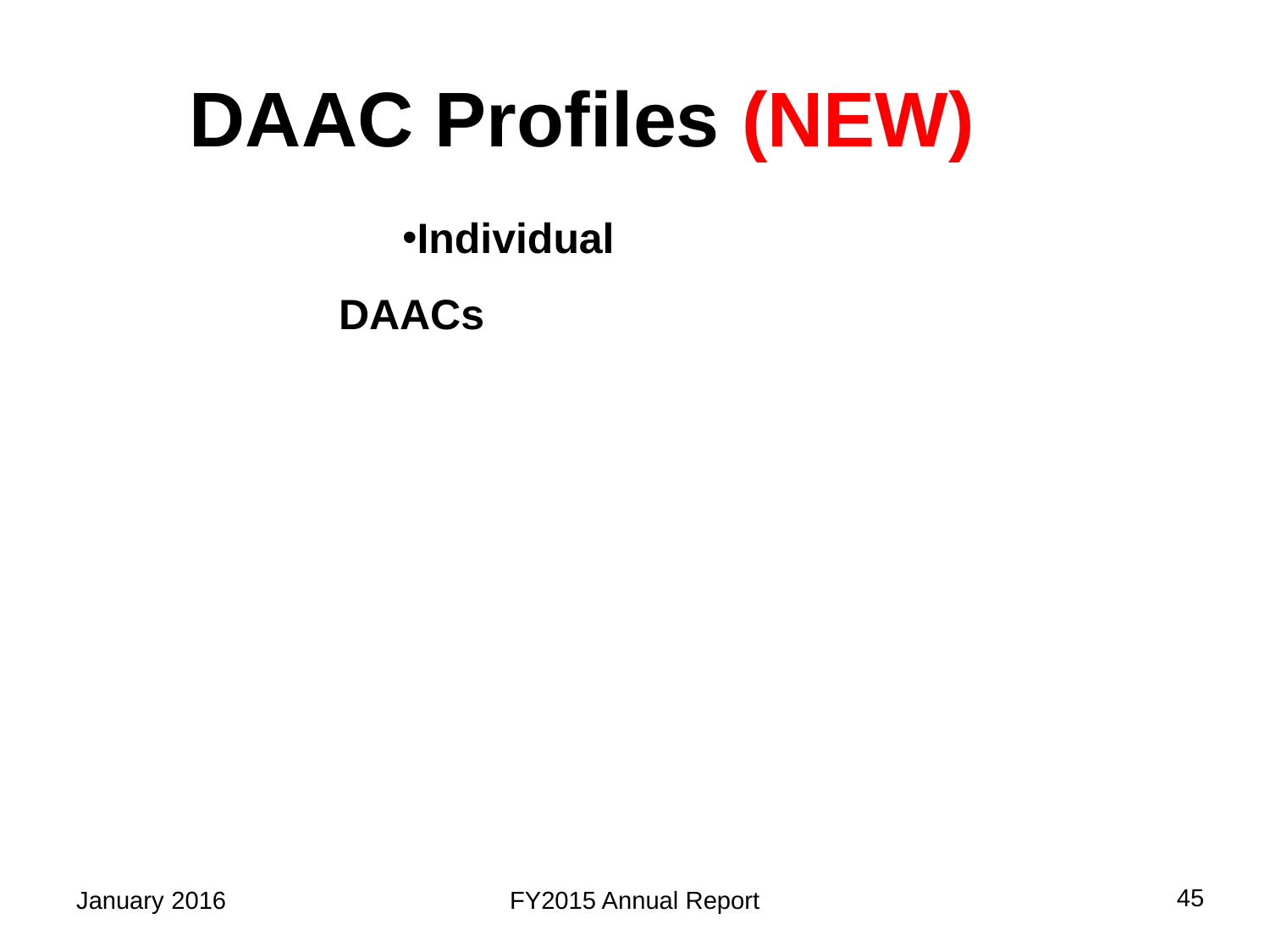

DAAC Profiles (NEW)
Individual DAACs
45
January 2016
FY2015 Annual Report